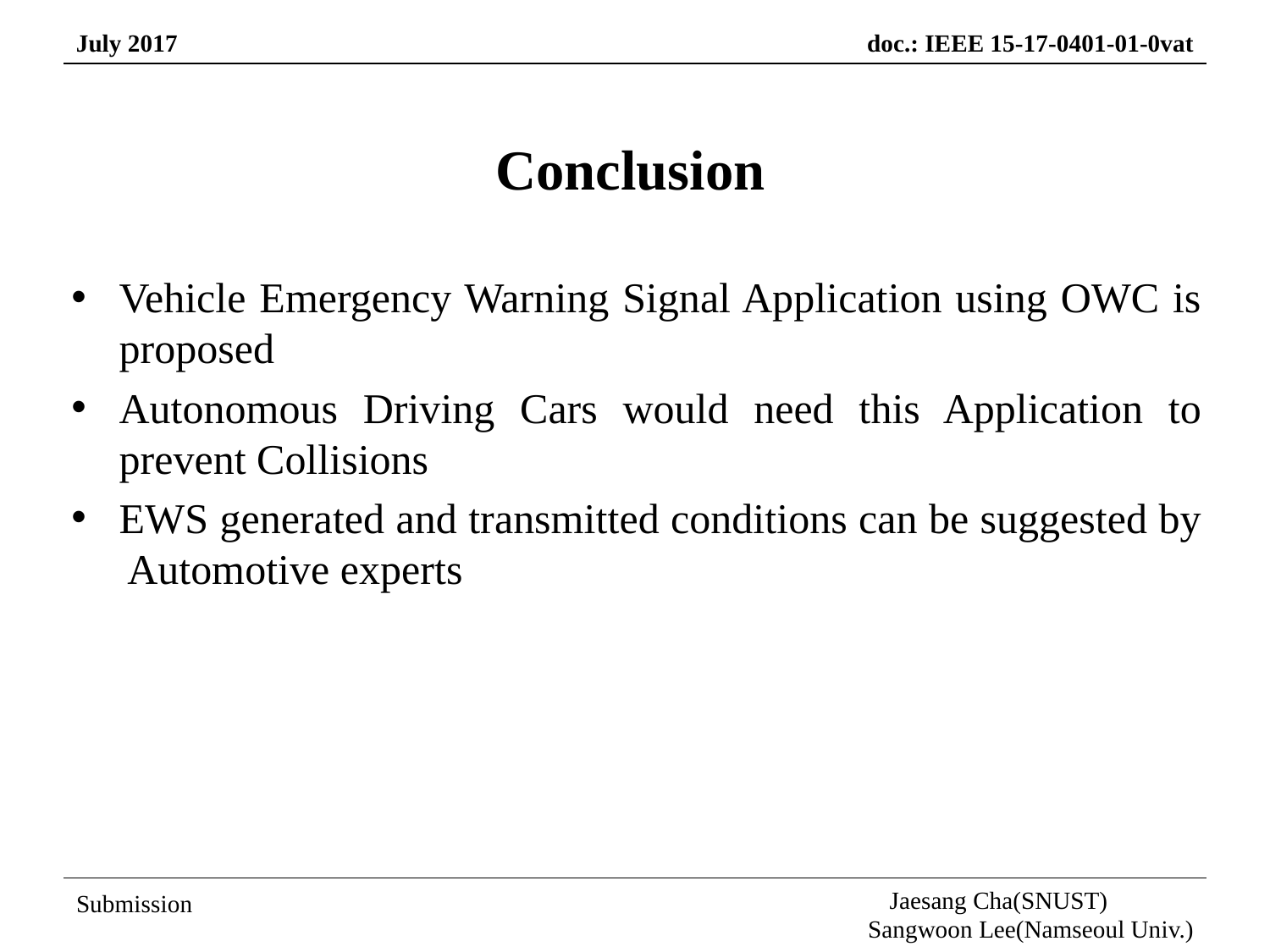

# Conclusion
Vehicle Emergency Warning Signal Application using OWC is proposed
Autonomous Driving Cars would need this Application to prevent Collisions
EWS generated and transmitted conditions can be suggested by  Automotive experts